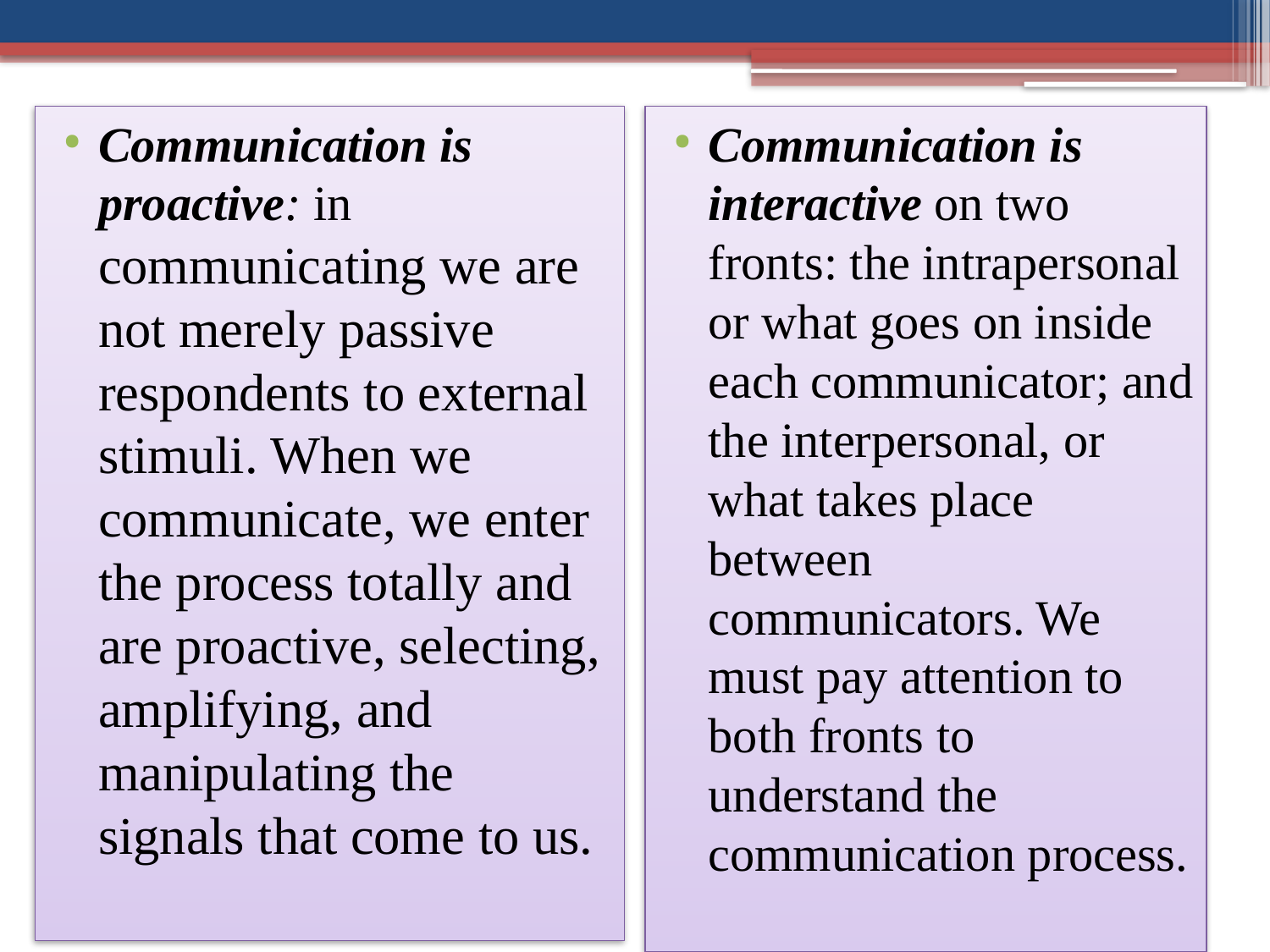

Communication is proactive: in communicating we are not merely passive respondents to external stimuli. When we communicate, we enter the process totally and are proactive, selecting, amplifying, and manipulating the signals that come to us.

Communication is interactive on two fronts: the intrapersonal or what goes on inside each communicator; and the interpersonal, or what takes place between communicators. We must pay attention to both fronts to understand the communication process.